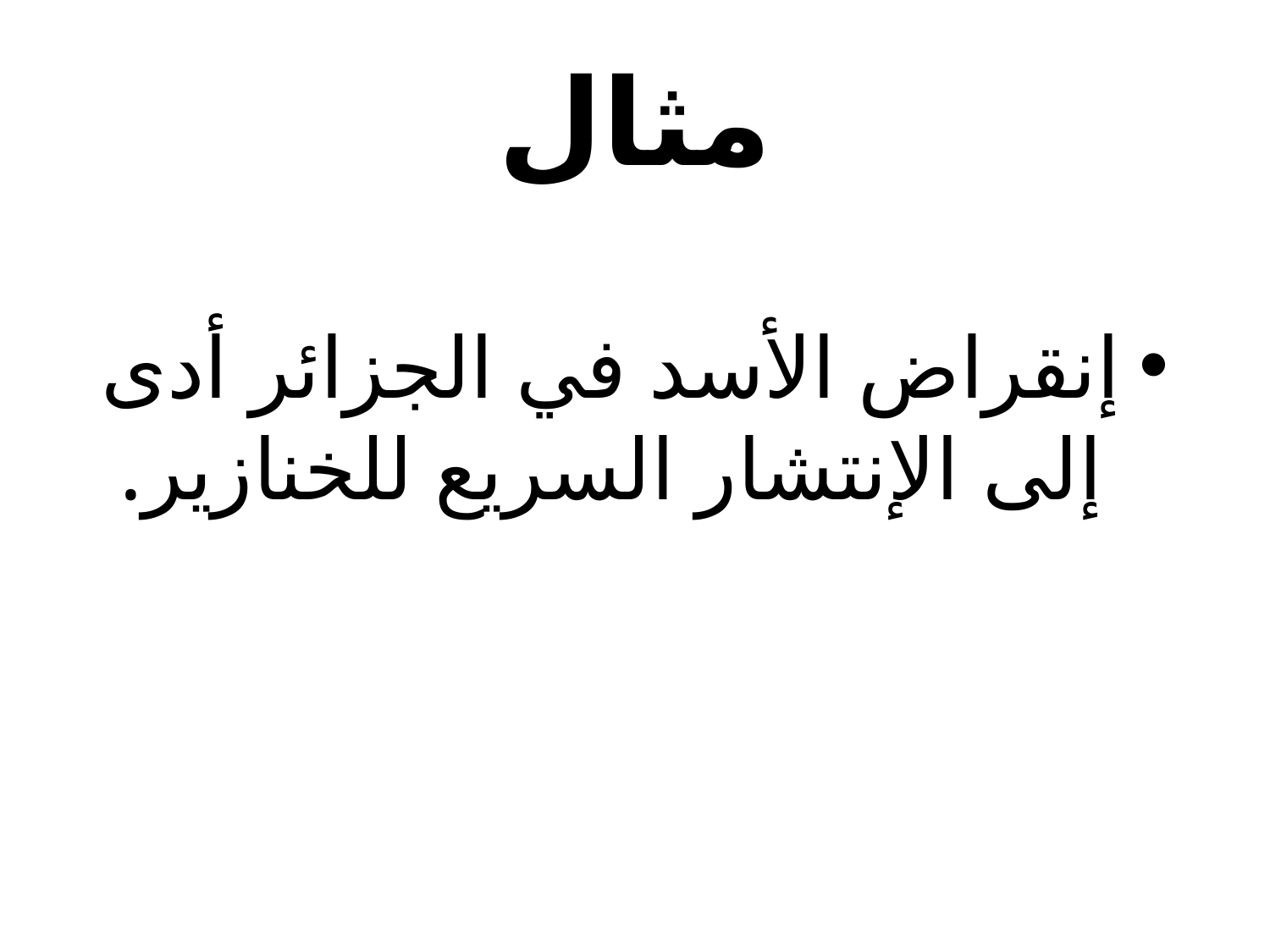

# مثال

إنقراض الأسد في الجزائر أدى إلى الإنتشار السريع للخنازير.